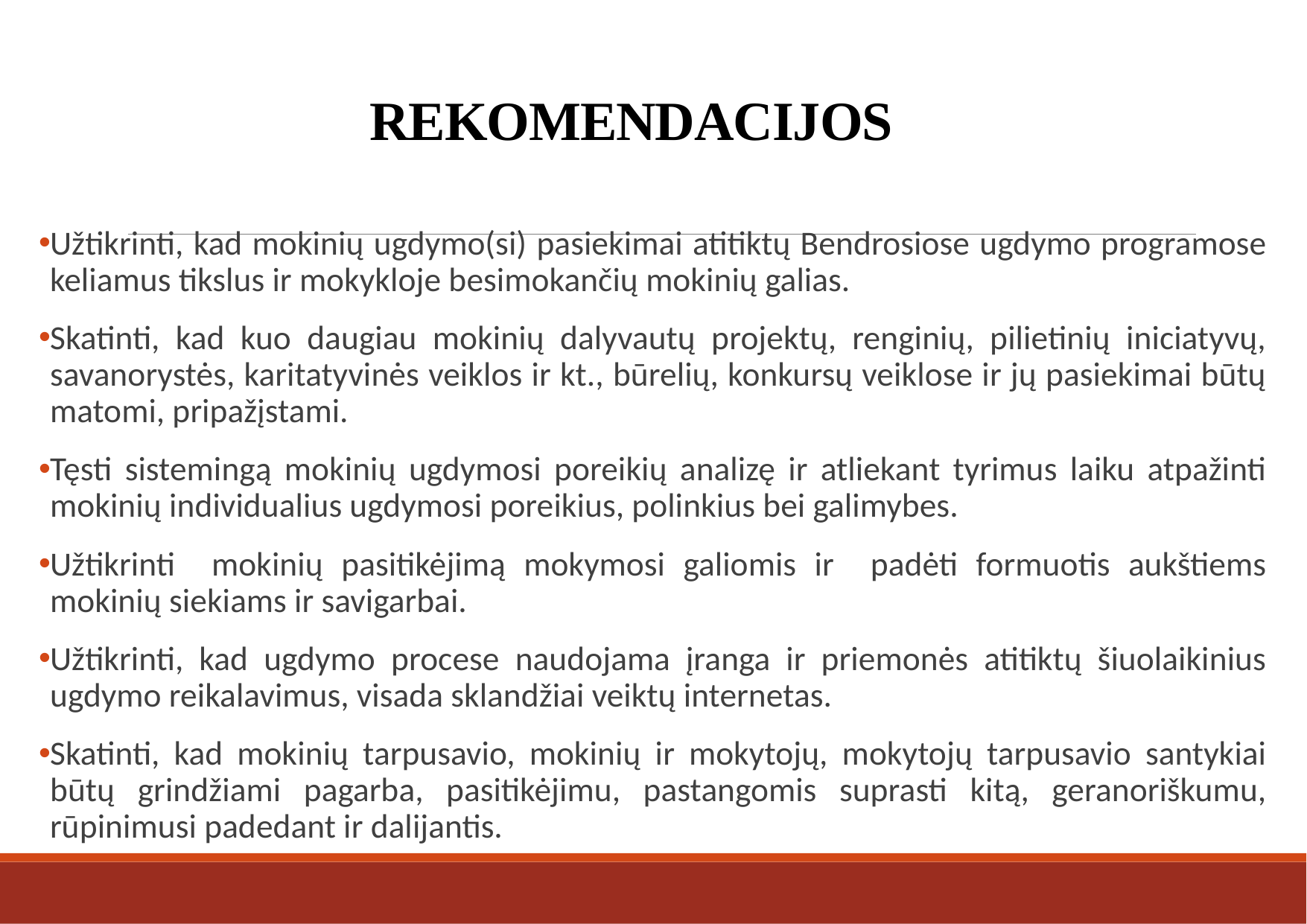

# REKOMENDACIJOS
Užtikrinti, kad mokinių ugdymo(si) pasiekimai atitiktų Bendrosiose ugdymo programose keliamus tikslus ir mokykloje besimokančių mokinių galias.
Skatinti, kad kuo daugiau mokinių dalyvautų projektų, renginių, pilietinių iniciatyvų, savanorystės, karitatyvinės veiklos ir kt., būrelių, konkursų veiklose ir jų pasiekimai būtų matomi, pripažįstami.
Tęsti sistemingą mokinių ugdymosi poreikių analizę ir atliekant tyrimus laiku atpažinti mokinių individualius ugdymosi poreikius, polinkius bei galimybes.
Užtikrinti  mokinių pasitikėjimą mokymosi galiomis ir  padėti formuotis aukštiems mokinių siekiams ir savigarbai.
Užtikrinti, kad ugdymo procese naudojama įranga ir priemonės atitiktų šiuolaikinius ugdymo reikalavimus, visada sklandžiai veiktų internetas.
Skatinti, kad mokinių tarpusavio, mokinių ir mokytojų, mokytojų tarpusavio santykiai būtų grindžiami pagarba, pasitikėjimu, pastangomis suprasti kitą, geranoriškumu, rūpinimusi padedant ir dalijantis.